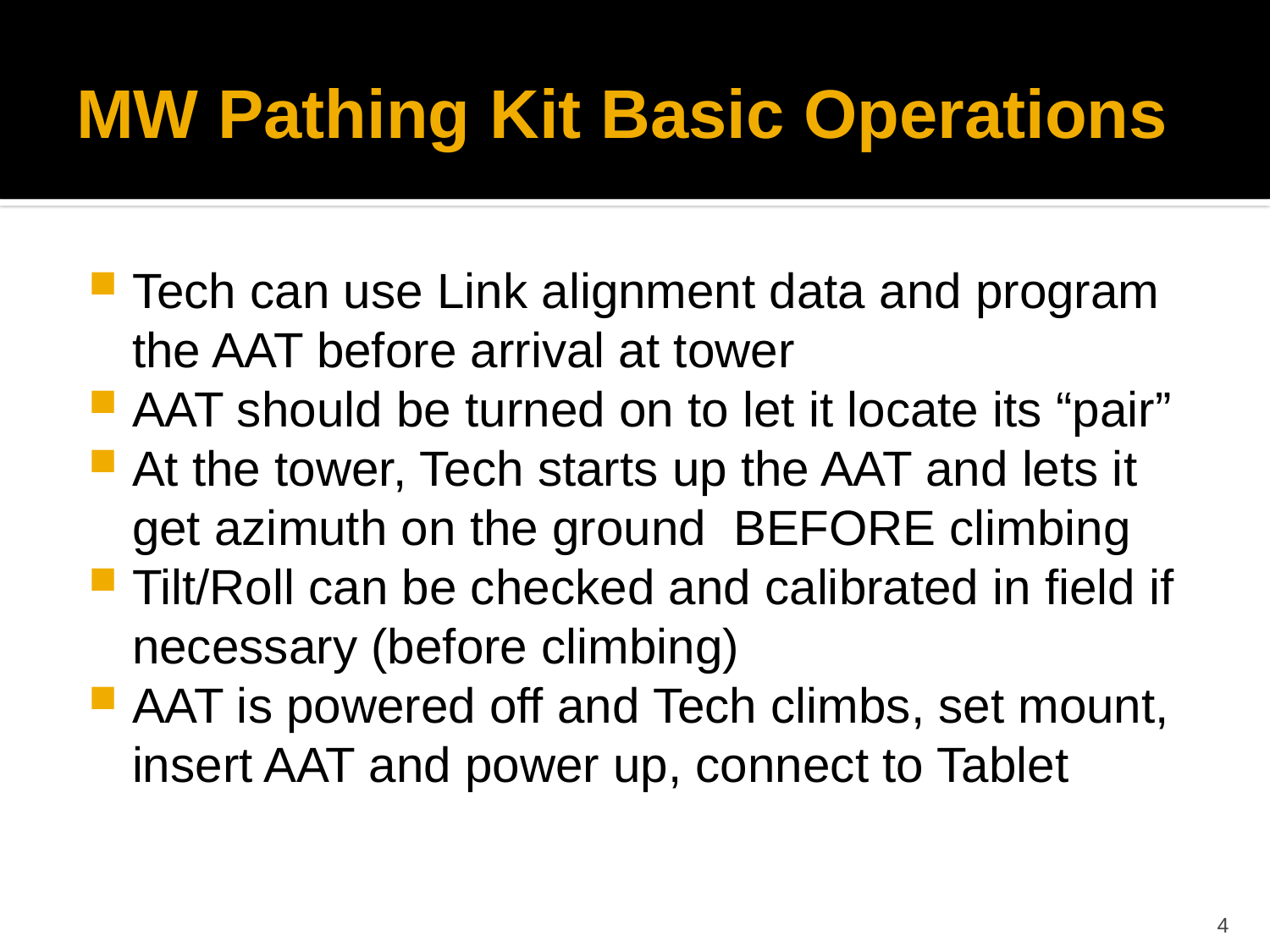

# MW Pathing Kit Basic Operations
Tech can use Link alignment data and program the AAT before arrival at tower
AAT should be turned on to let it locate its “pair”
At the tower, Tech starts up the AAT and lets it get azimuth on the ground  BEFORE climbing
Tilt/Roll can be checked and calibrated in field if necessary (before climbing)
AAT is powered off and Tech climbs, set mount, insert AAT and power up, connect to Tablet
4